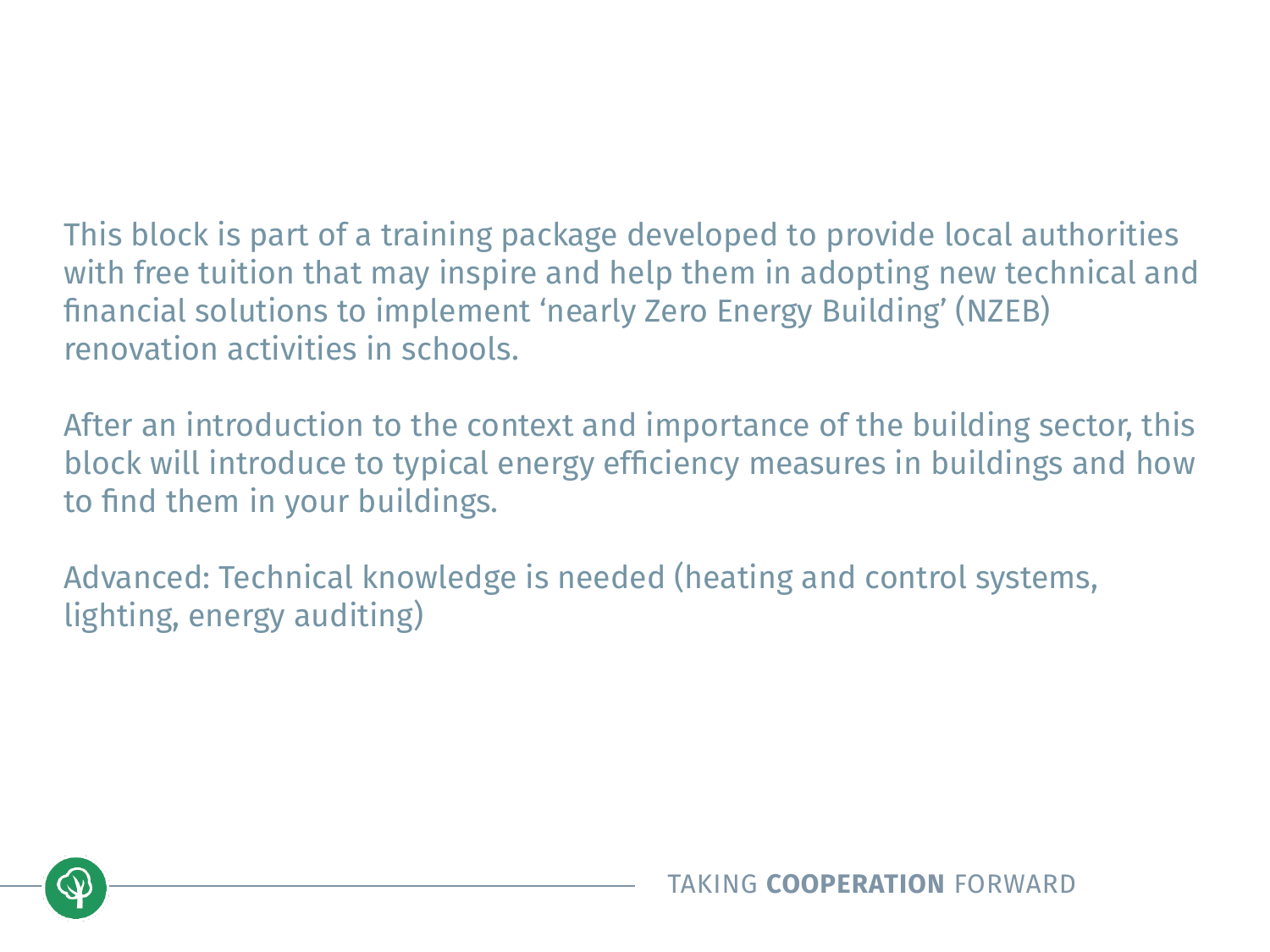

#

This block is part of a training package developed to provide local authorities with free tuition that may inspire and help them in adopting new technical and financial solutions to implement ‘nearly Zero Energy Building’ (NZEB) renovation activities in schools.

After an introduction to the context and importance of the building sector, this block will introduce to typical energy efficiency measures in buildings and how to find them in your buildings.

Advanced: Technical knowledge is needed (heating and control systems, lighting, energy auditing)